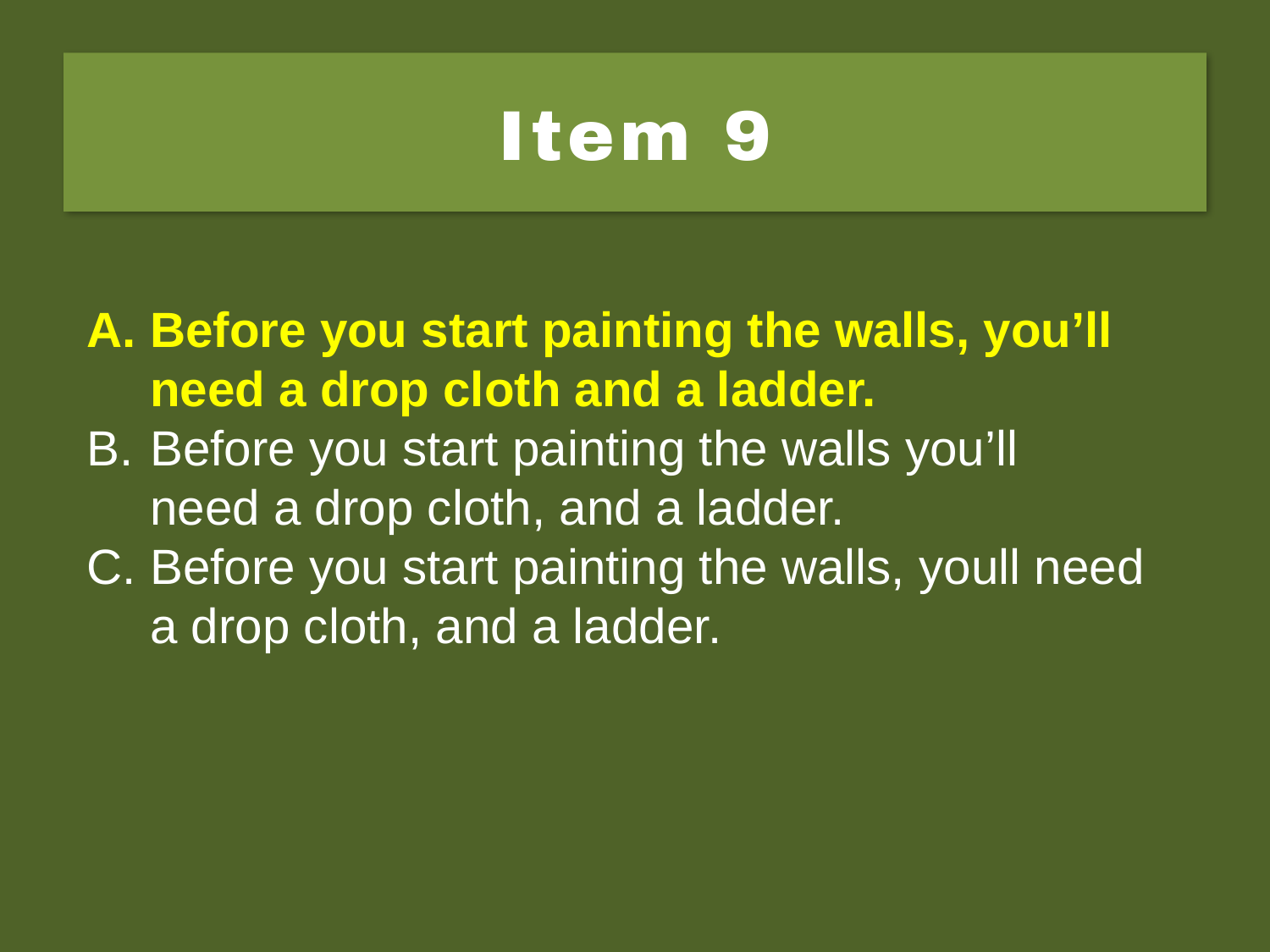

# Item 9
Before you start painting the walls, you’ll need a drop cloth and a ladder.
Before you start painting the walls you’ll
need a drop cloth, and a ladder.
Before you start painting the walls, youll need a drop cloth, and a ladder.
Before you start painting the walls, you’ll need a drop cloth and a ladder.
Before you start painting the walls you’ll
need a drop cloth, and a ladder.
Before you start painting the walls, youll need a drop cloth, and a ladder.